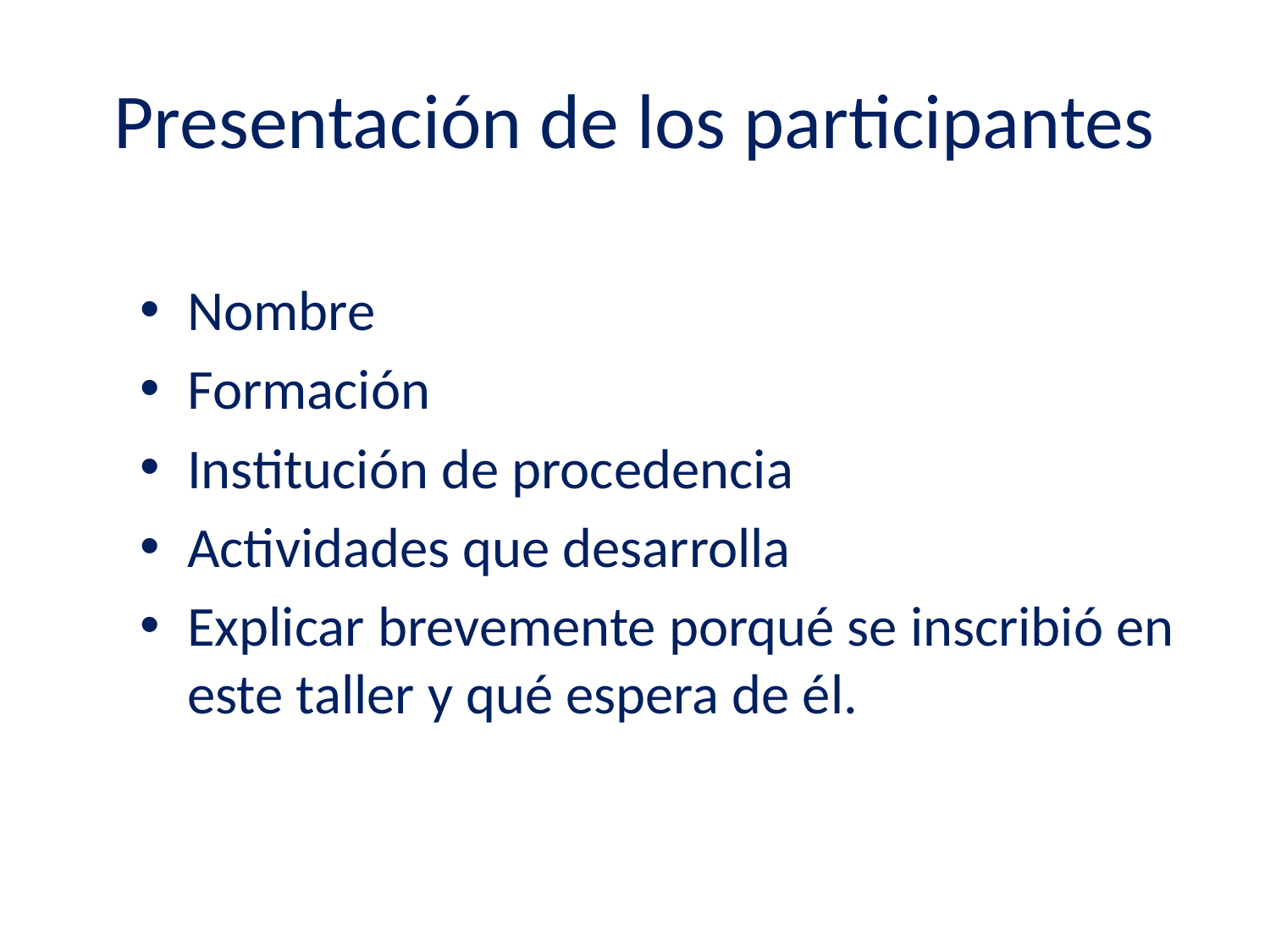

# Presentación de los participantes
Nombre
Formación
Institución de procedencia
Actividades que desarrolla
Explicar brevemente porqué se inscribió en este taller y qué espera de él.